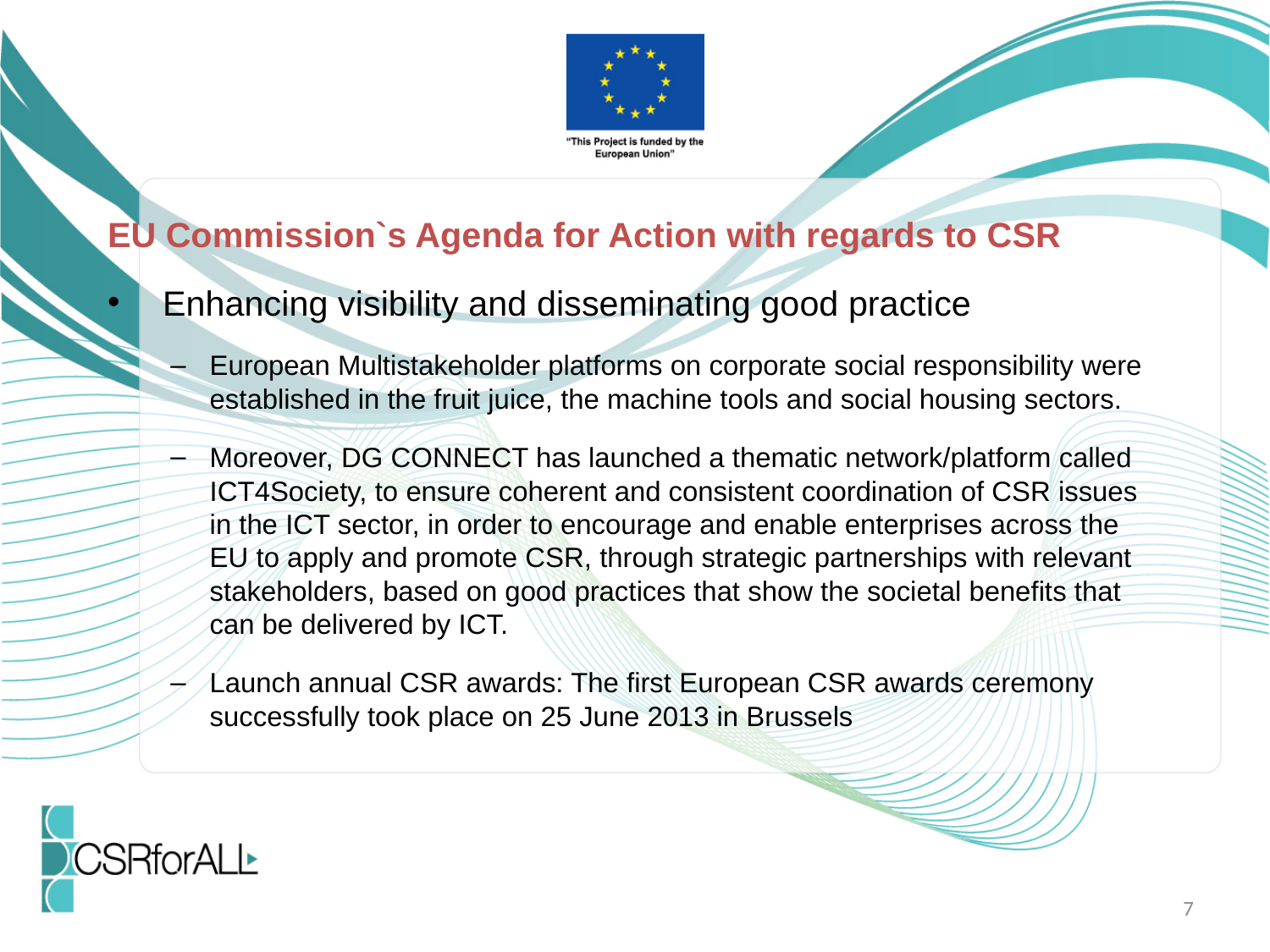

EU Commission`s Agenda for Action with regards to CSR

 Enhancing visibility and disseminating good practice

European Multistakeholder platforms on corporate social responsibility were established in the fruit juice, the machine tools and social housing sectors.

Moreover, DG CONNECT has launched a thematic network/platform called ICT4Society, to ensure coherent and consistent coordination of CSR issues in the ICT sector, in order to encourage and enable enterprises across the EU to apply and promote CSR, through strategic partnerships with relevant stakeholders, based on good practices that show the societal benefits that can be delivered by ICT.

Launch annual CSR awards: The first European CSR awards ceremony successfully took place on 25 June 2013 in Brussels

7